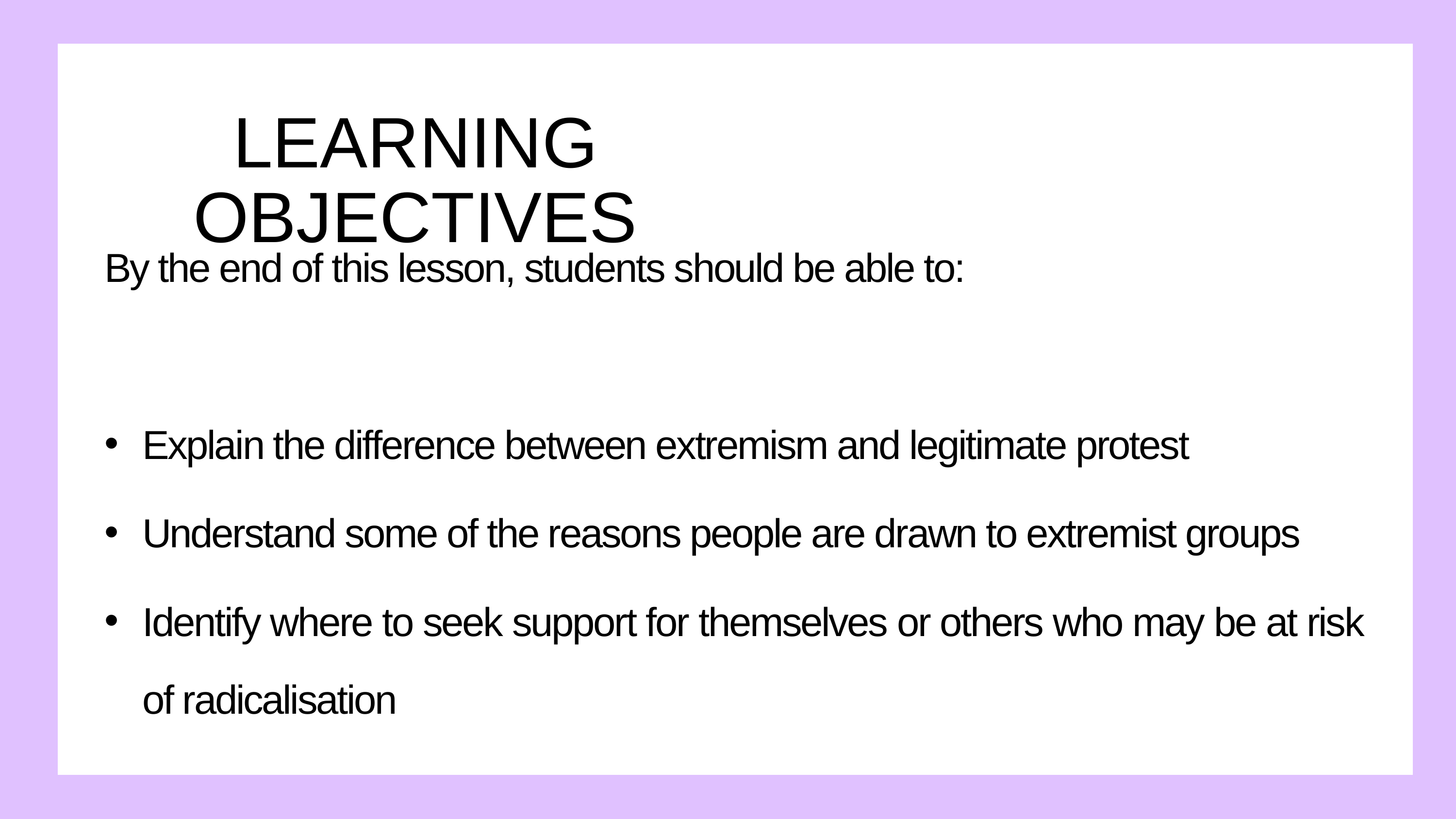

LEARNING OBJECTIVES

By the end of this lesson, students should be able to:

Explain the difference between extremism and legitimate protest
Understand some of the reasons people are drawn to extremist groups
Identify where to seek support for themselves or others who may be at risk of radicalisation